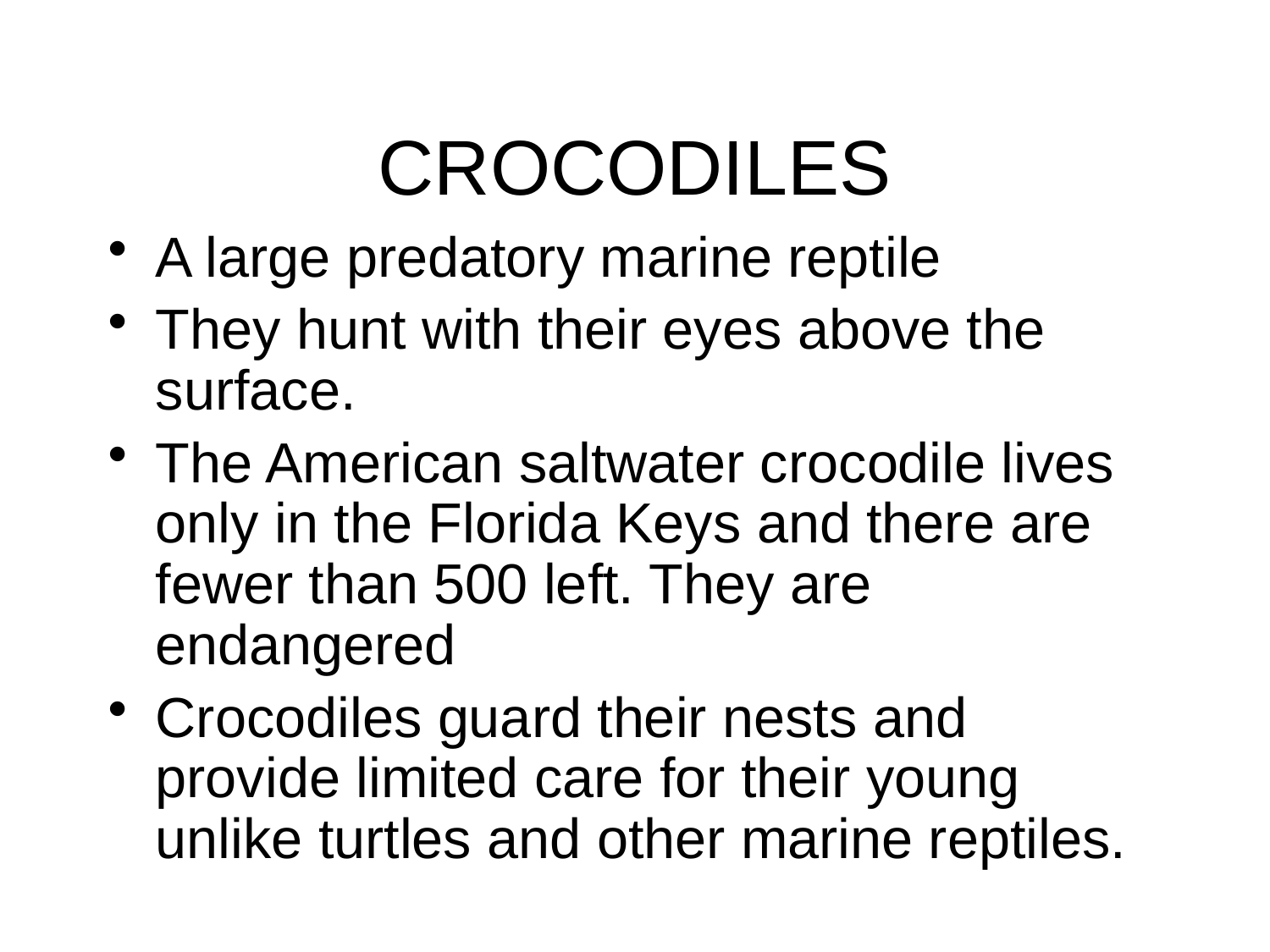

# CROCODILES
A large predatory marine reptile
They hunt with their eyes above the surface.
The American saltwater crocodile lives only in the Florida Keys and there are fewer than 500 left. They are endangered
Crocodiles guard their nests and provide limited care for their young unlike turtles and other marine reptiles.